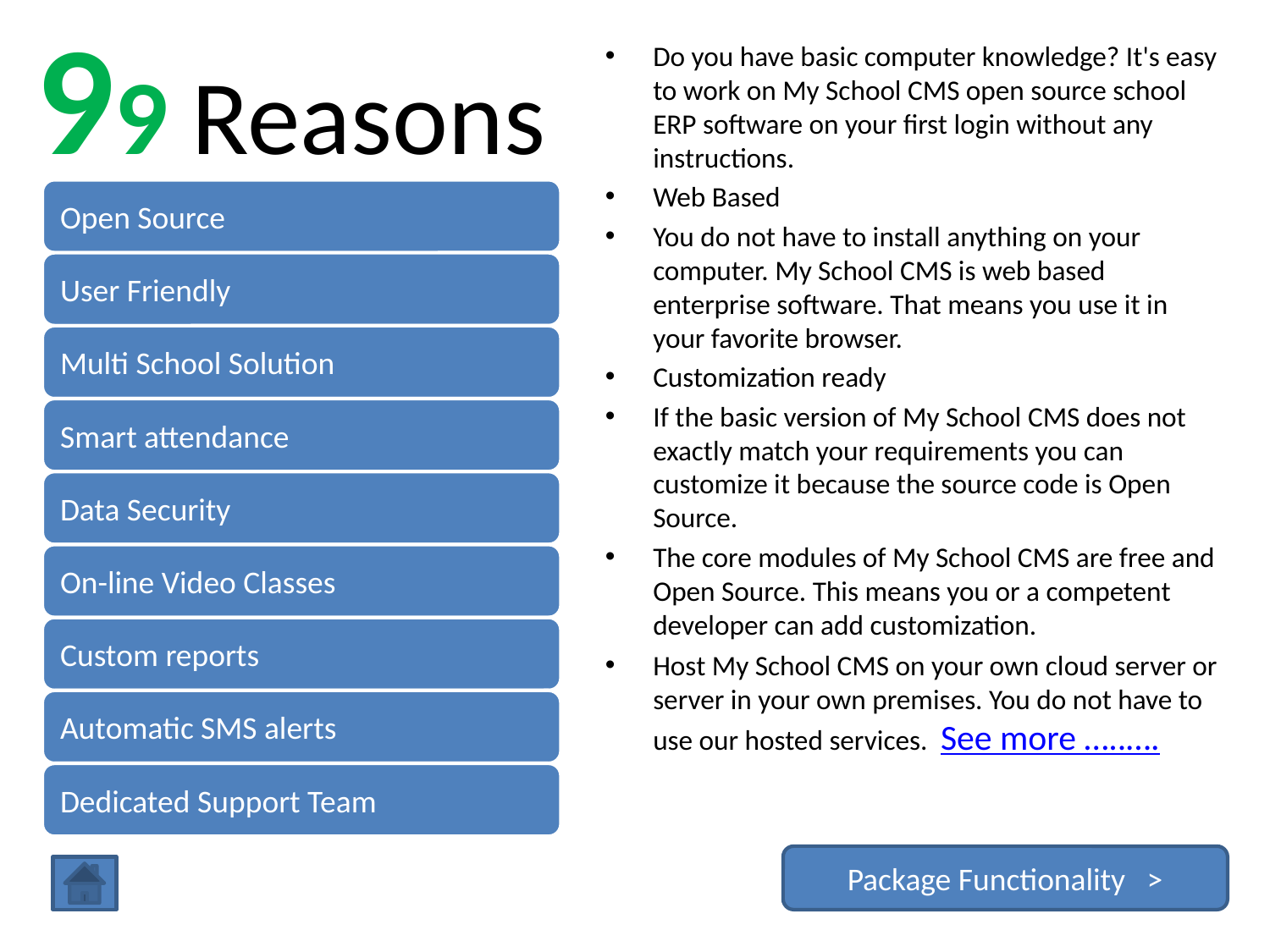

# 99 Reasons
Do you have basic computer knowledge? It's easy to work on My School CMS open source school ERP software on your first login without any instructions.
Web Based
You do not have to install anything on your computer. My School CMS is web based enterprise software. That means you use it in your favorite browser.
Customization ready
If the basic version of My School CMS does not exactly match your requirements you can customize it because the source code is Open Source.
The core modules of My School CMS are free and Open Source. This means you or a competent developer can add customization.
Host My School CMS on your own cloud server or server in your own premises. You do not have to use our hosted services.  See more …..….
Open Source
User Friendly
Multi School Solution
Smart attendance
Data Security
On-line Video Classes
Custom reports
Automatic SMS alerts
Dedicated Support Team
Package Functionality   >